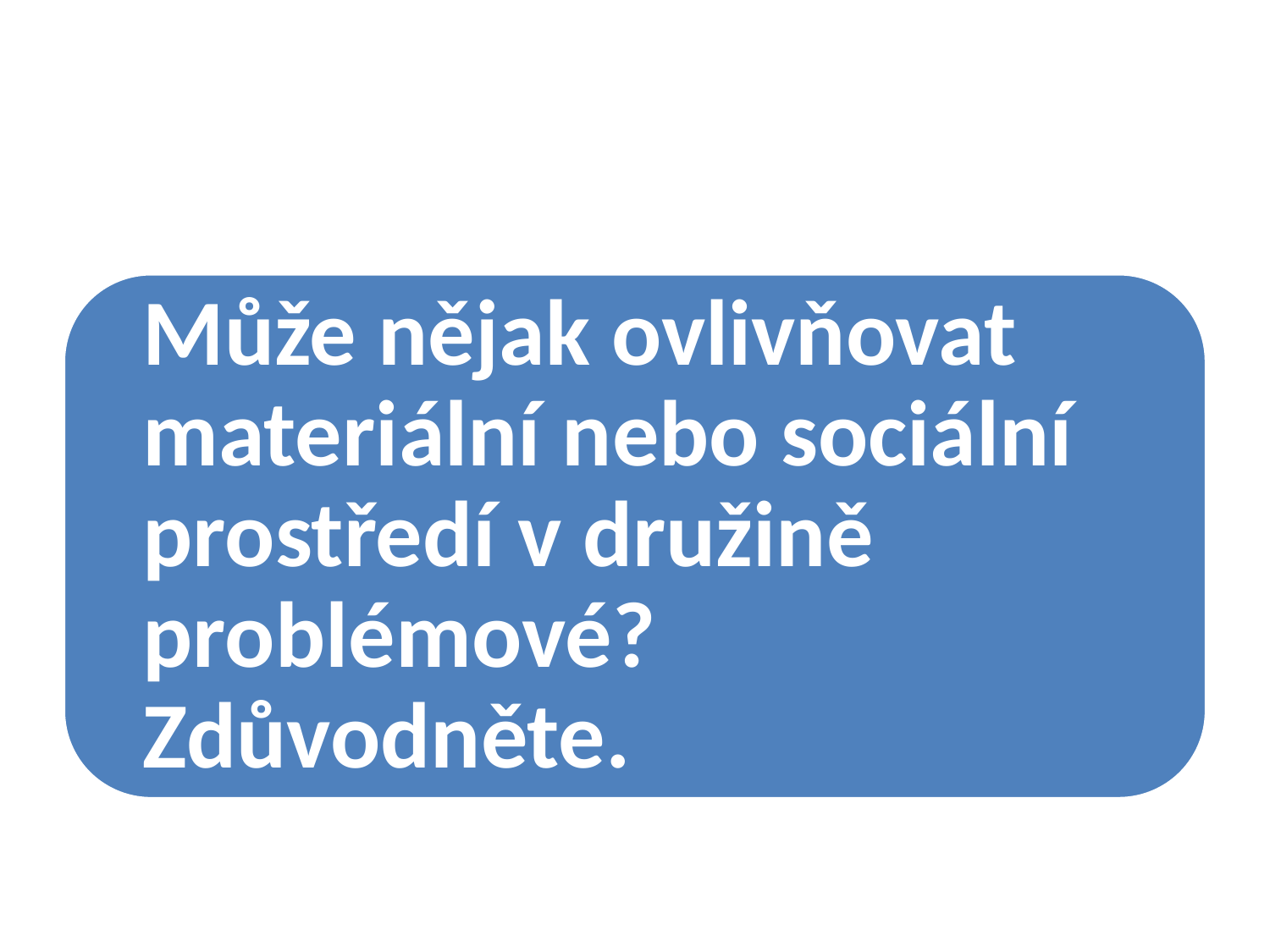

#
Může nějak ovlivňovat materiální nebo sociální prostředí v družině problémové? Zdůvodněte.